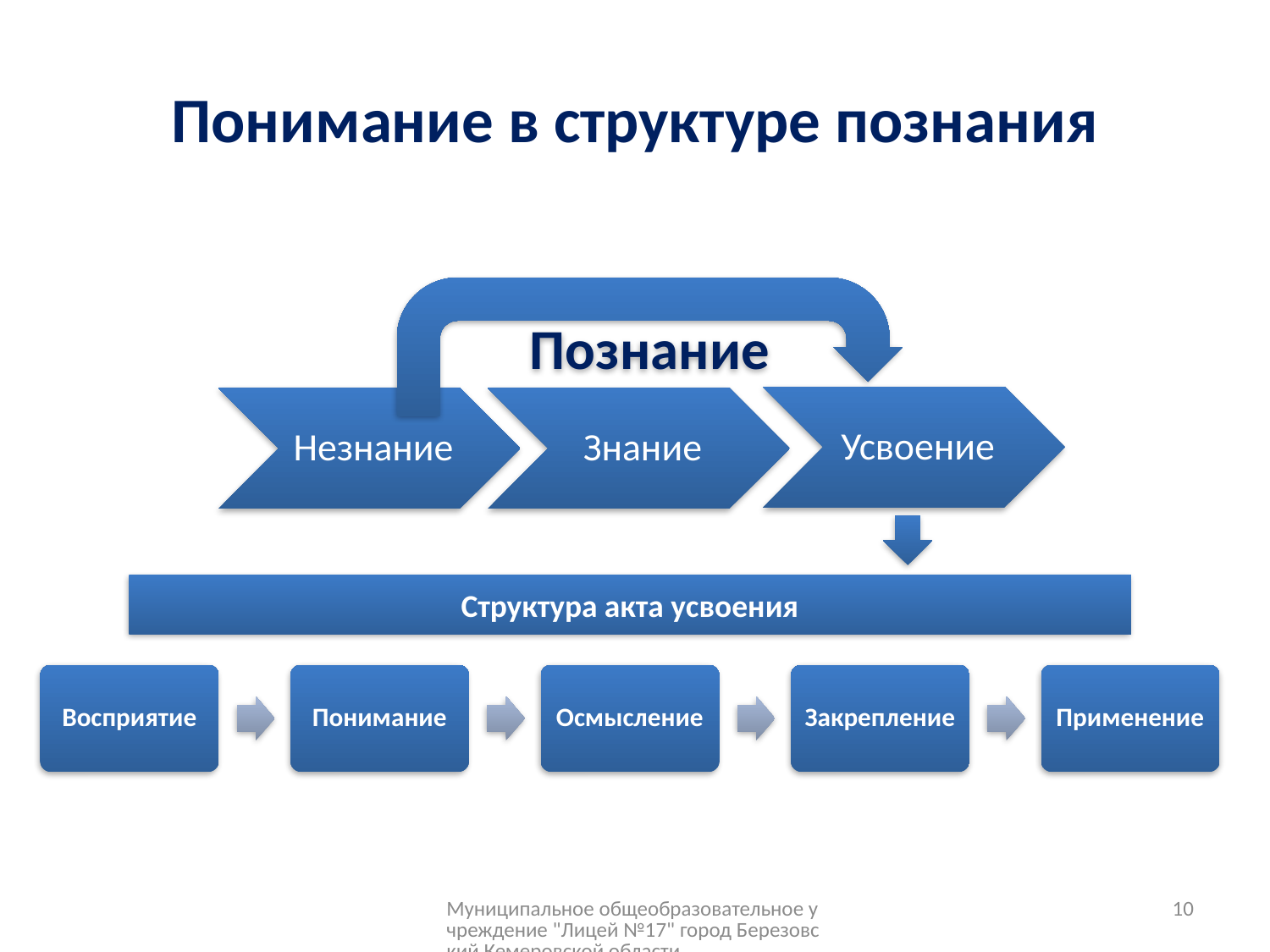

# Понимание в структуре познания

Незнание
Знание
Усвоение
Познание
Восприятие

Понимание

Осмысление

Закрепление

Применение

Структура акта усвоения
Муниципальное общеобразовательное учреждение "Лицей №17" город Березовский Кемеровской области
10